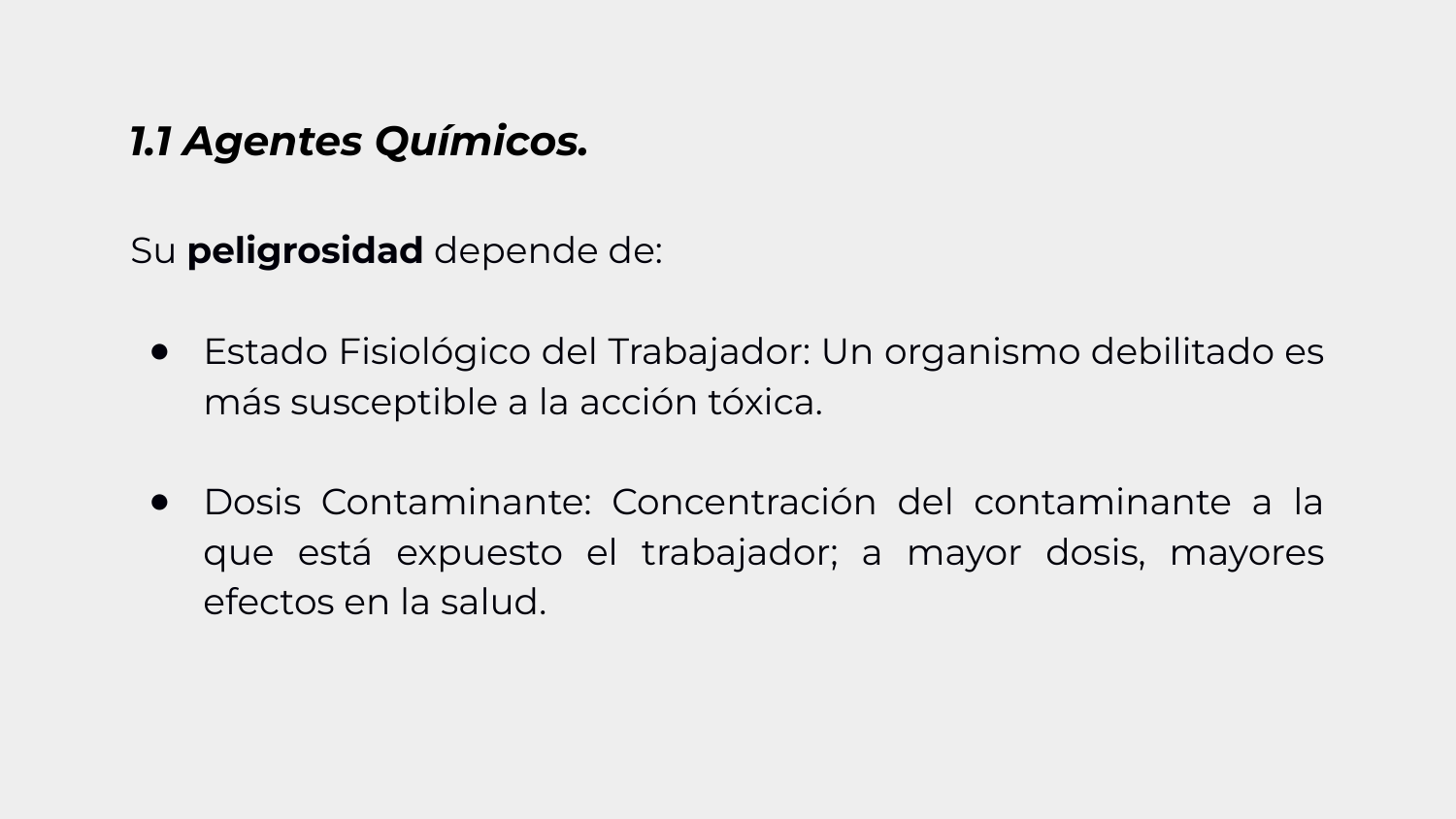

# 1.1 Agentes Químicos.
Su peligrosidad depende de:

Estado Fisiológico del Trabajador: Un organismo debilitado es más susceptible a la acción tóxica.

Dosis Contaminante: Concentración del contaminante a la que está expuesto el trabajador; a mayor dosis, mayores efectos en la salud.